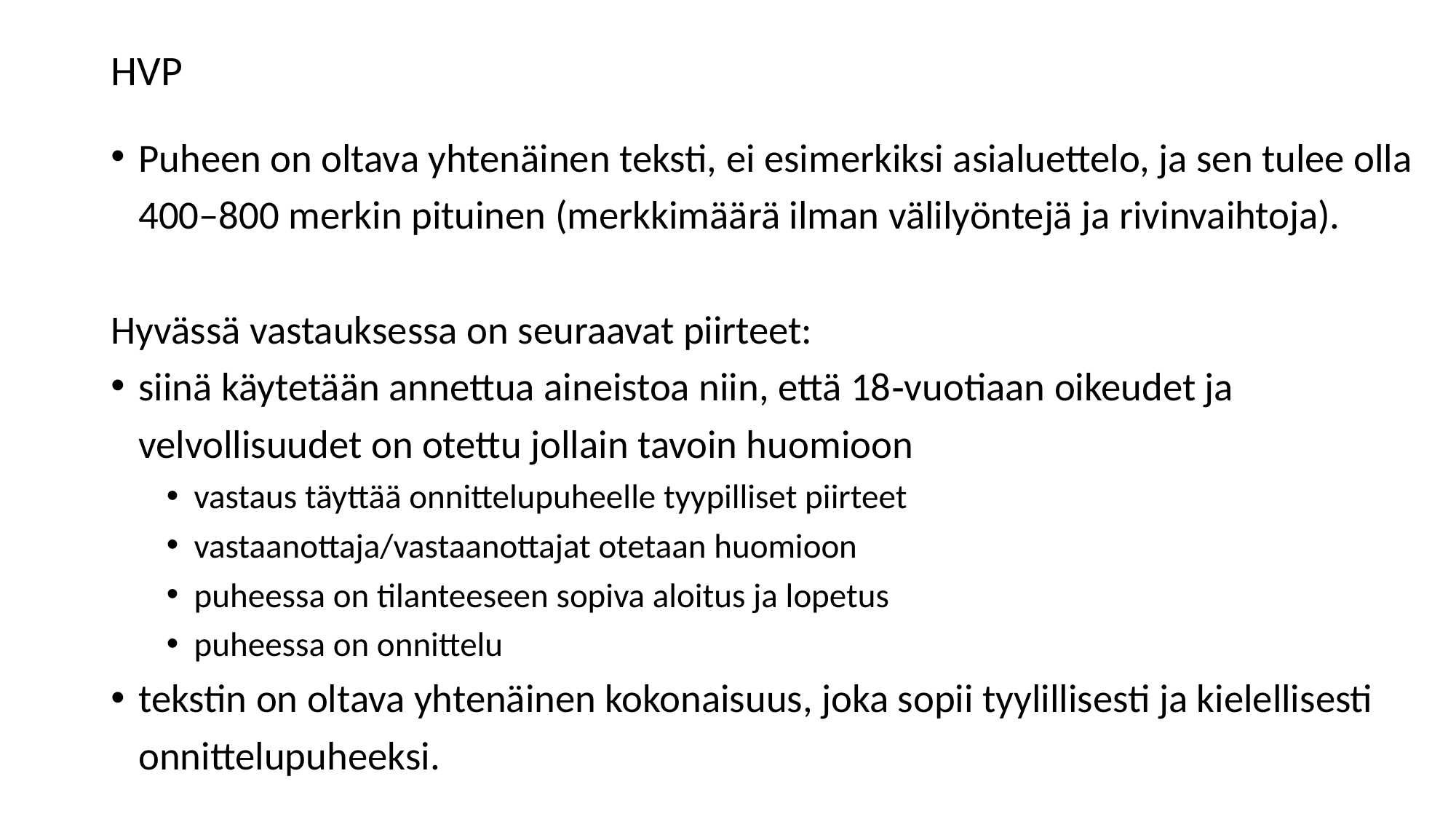

# HVP
Puheen on oltava yhtenäinen teksti, ei esimerkiksi asialuettelo, ja sen tulee olla 400–800 merkin pituinen (merkkimäärä ilman välilyöntejä ja rivinvaihtoja).

Hyvässä vastauksessa on seuraavat piirteet:
siinä käytetään annettua aineistoa niin, että 18‐vuotiaan oikeudet ja velvollisuudet on otettu jollain tavoin huomioon
vastaus täyttää onnittelupuheelle tyypilliset piirteet
vastaanottaja/vastaanottajat otetaan huomioon
puheessa on tilanteeseen sopiva aloitus ja lopetus
puheessa on onnittelu
tekstin on oltava yhtenäinen kokonaisuus, joka sopii tyylillisesti ja kielellisesti onnittelupuheeksi.